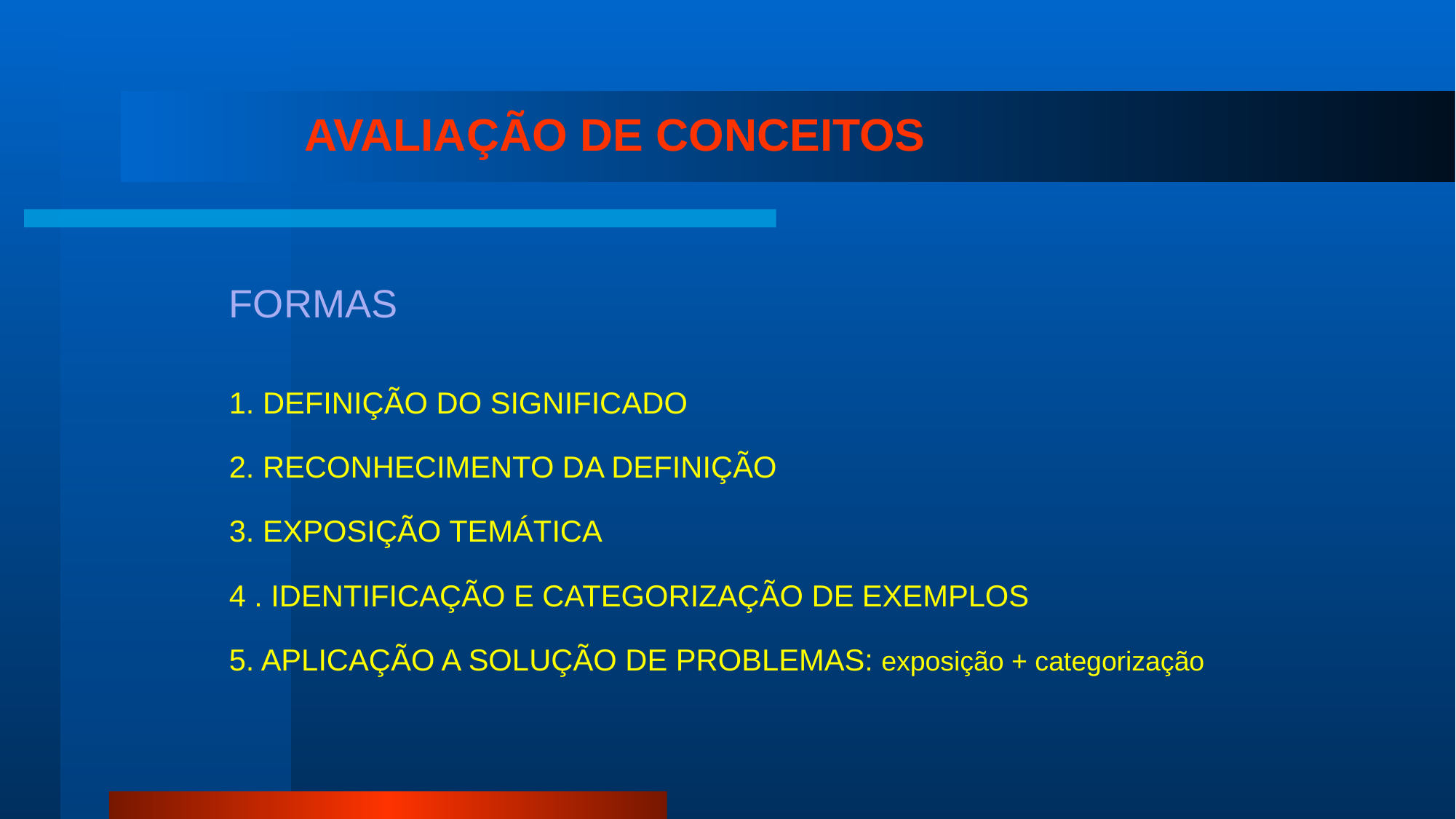

AVALIAÇÃO DE CONCEITOS
FORMAS
1. DEFINIÇÃO DO SIGNIFICADO
2. RECONHECIMENTO DA DEFINIÇÃO
3. EXPOSIÇÃO TEMÁTICA
4 . IDENTIFICAÇÃO E CATEGORIZAÇÃO DE EXEMPLOS
5. APLICAÇÃO A SOLUÇÃO DE PROBLEMAS: exposição + categorização